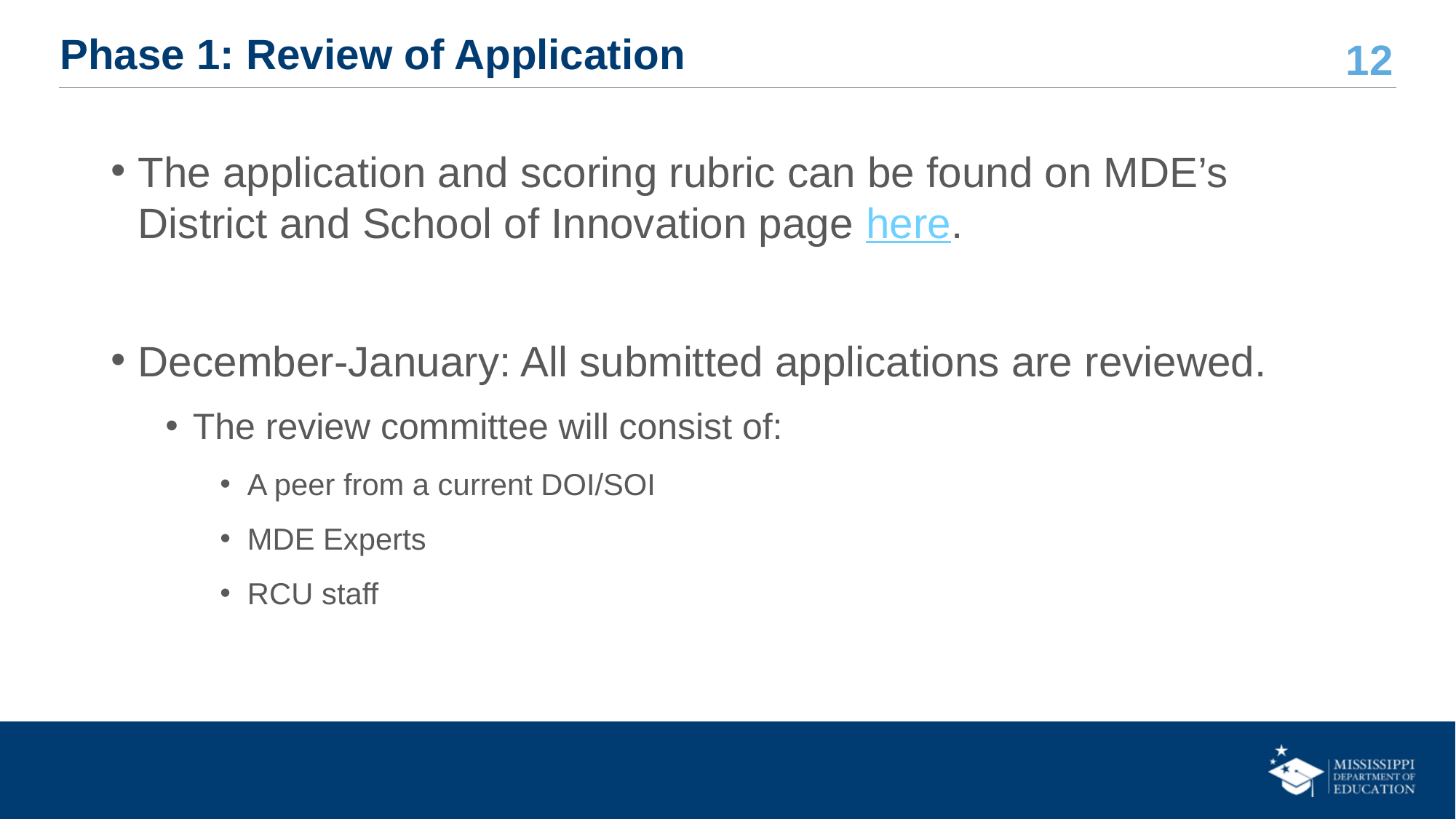

# Phase 1: Review of Application
The application and scoring rubric can be found on MDE’s District and School of Innovation page here.

December-January: All submitted applications are reviewed.
The review committee will consist of:
A peer from a current DOI/SOI
MDE Experts
RCU staff